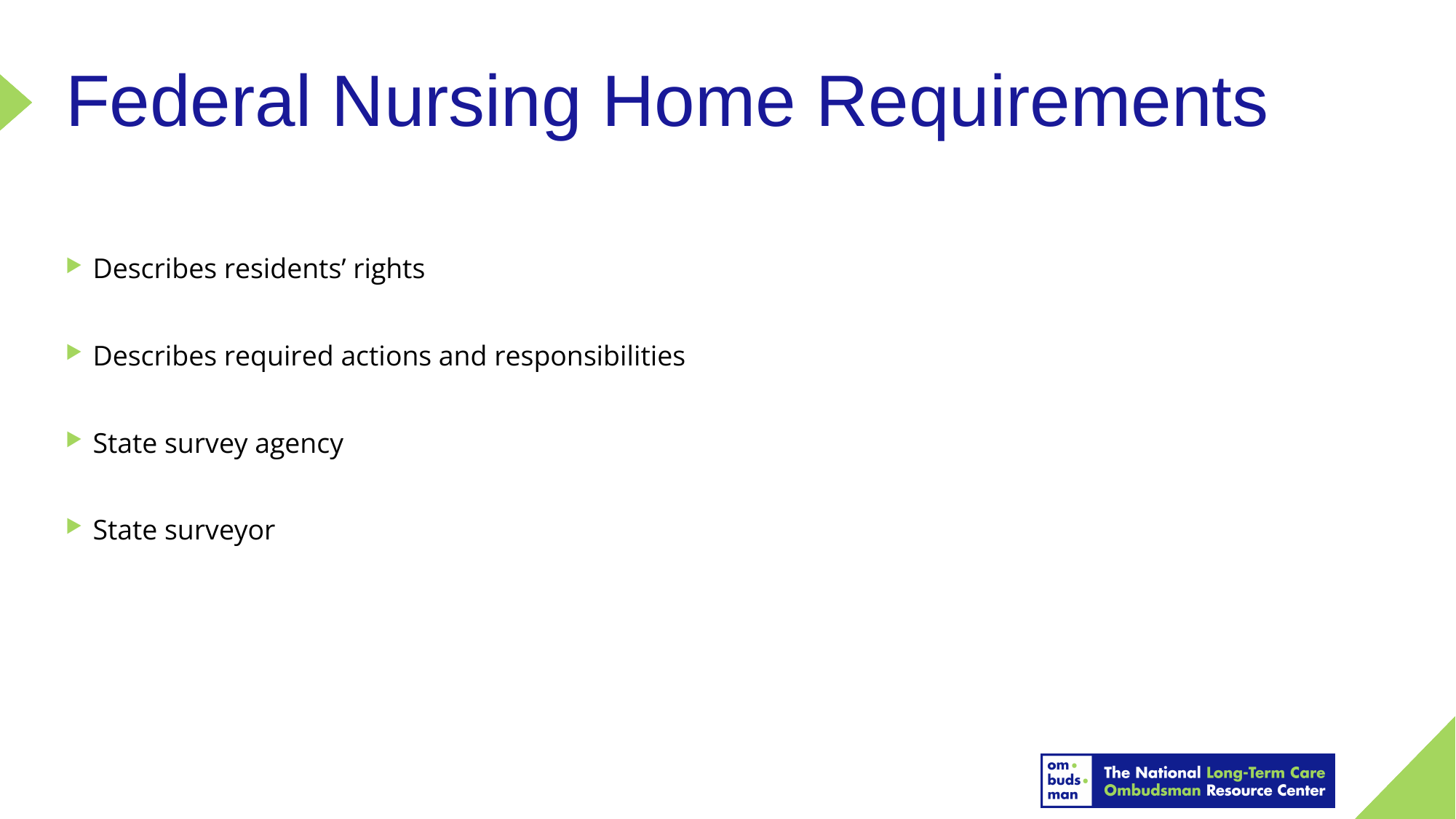

# Federal Nursing Home Requirements

Describes residents’ rights
Describes required actions and responsibilities
State survey agency
State surveyor